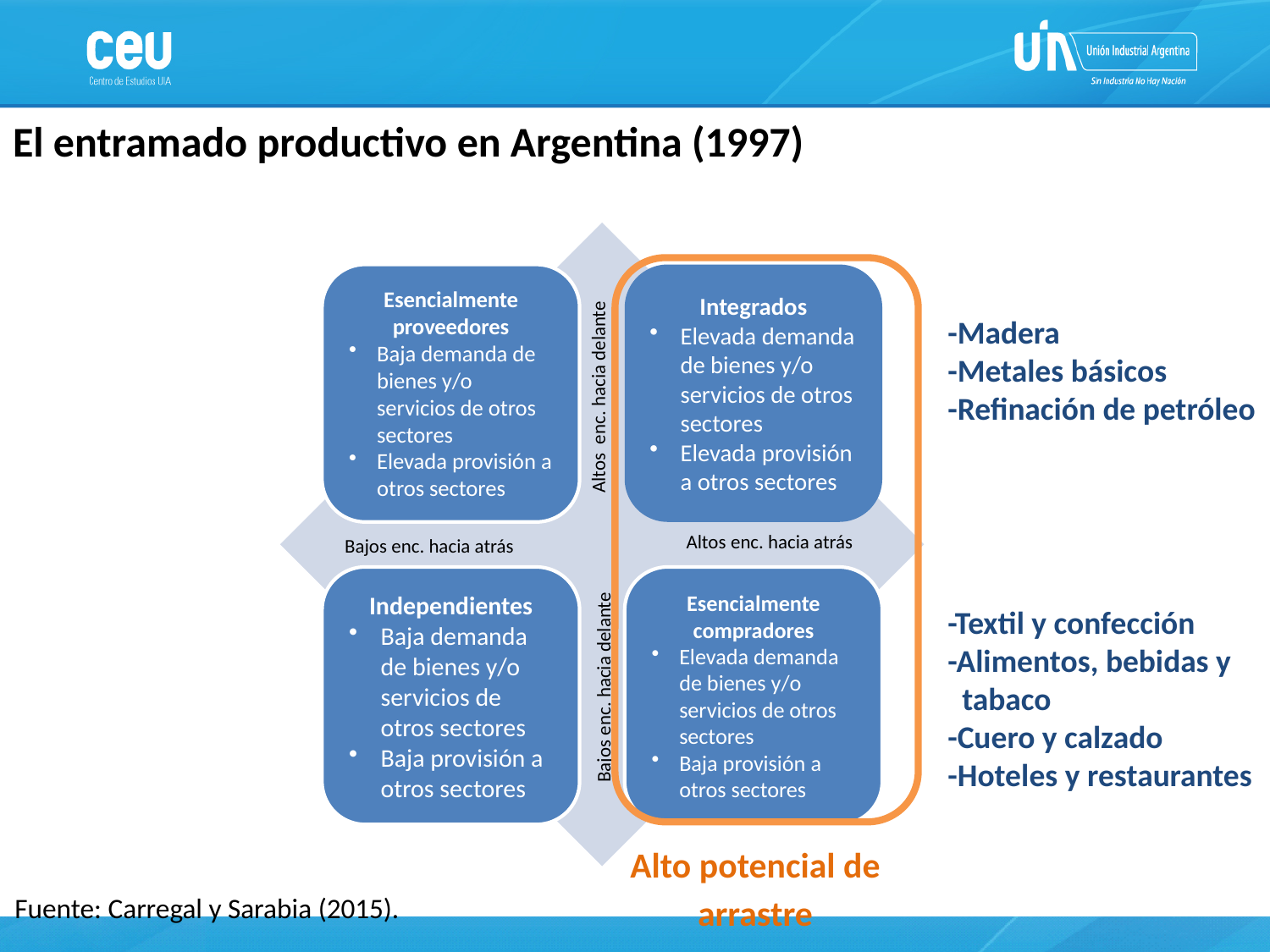

# El entramado productivo en Argentina (1997)
Esencialmente proveedores
Integrados
Independientes
Esencialmente compradores
Baja demanda de bienes y/o servicios de otros sectores
Elevada demanda de bienes y/o servicios de otros sectores
Elevada provisión a otros sectores
Elevada provisión a otros sectores
Baja demanda de bienes y/o servicios de otros sectores
Baja provisión a otros sectores
Elevada demanda de bienes y/o servicios de otros sectores
Baja provisión a otros sectores

Altos  enc. hacia delante
-Madera
-Metales básicos
-Refinación de petróleo
Altos enc. hacia atrás
Bajos enc. hacia atrás
Bajos enc. hacia delante
-Textil y confección
-Alimentos, bebidas y
  tabaco
-Cuero y calzado
-Hoteles y restaurantes
Alto potencial de arrastre
Fuente: Carregal y Sarabia (2015).